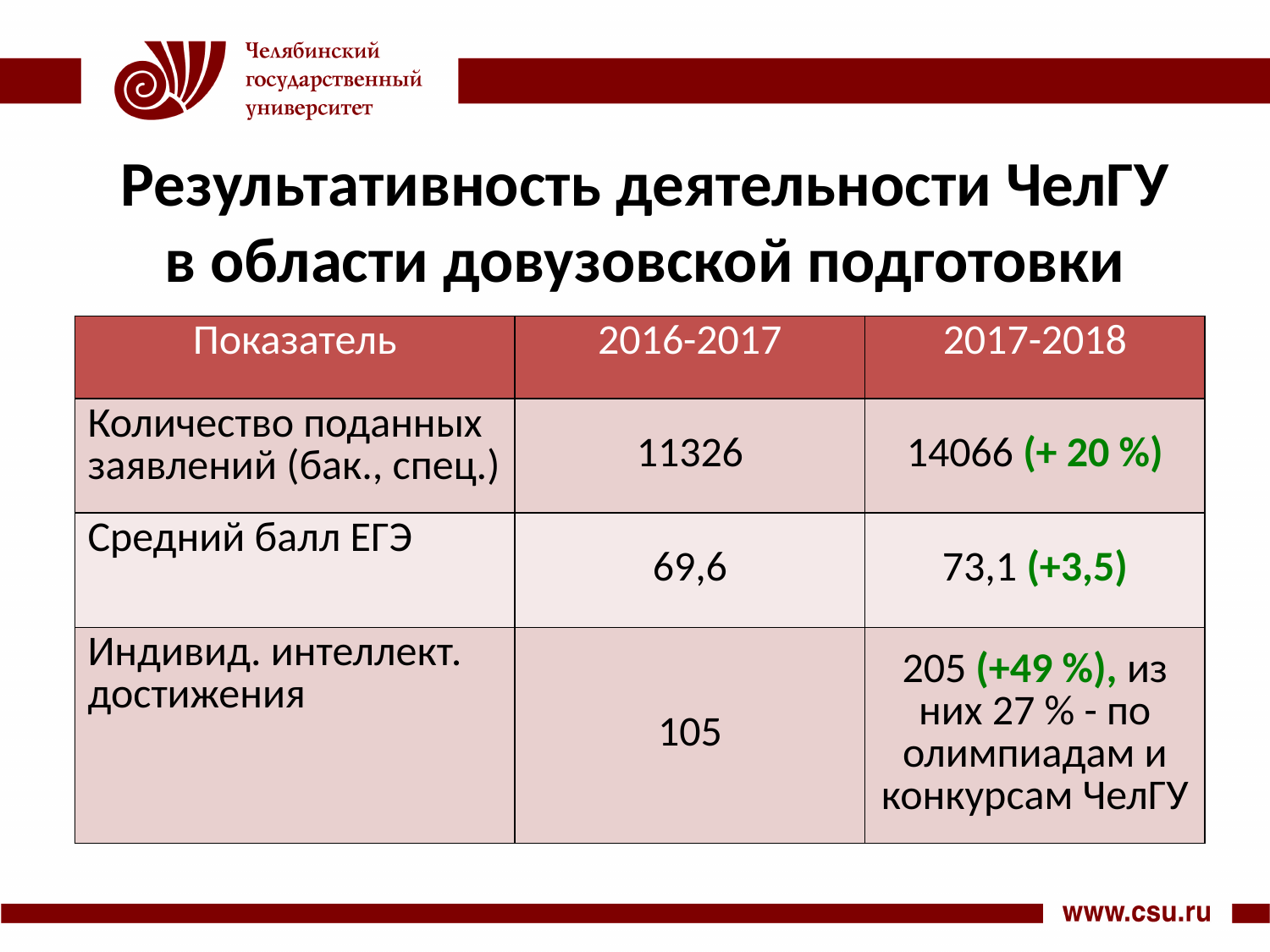

Результативность деятельности ЧелГУ в области довузовской подготовки
| Показатель | 2016-2017 | 2017-2018 |
| --- | --- | --- |
| Количество поданных заявлений (бак., спец.) | 11326 | 14066 (+ 20 %) |
| Средний балл ЕГЭ | 69,6 | 73,1 (+3,5) |
| Индивид. интеллект. достижения | 105 | 205 (+49 %), из них 27 % - по олимпиадам и конкурсам ЧелГУ |